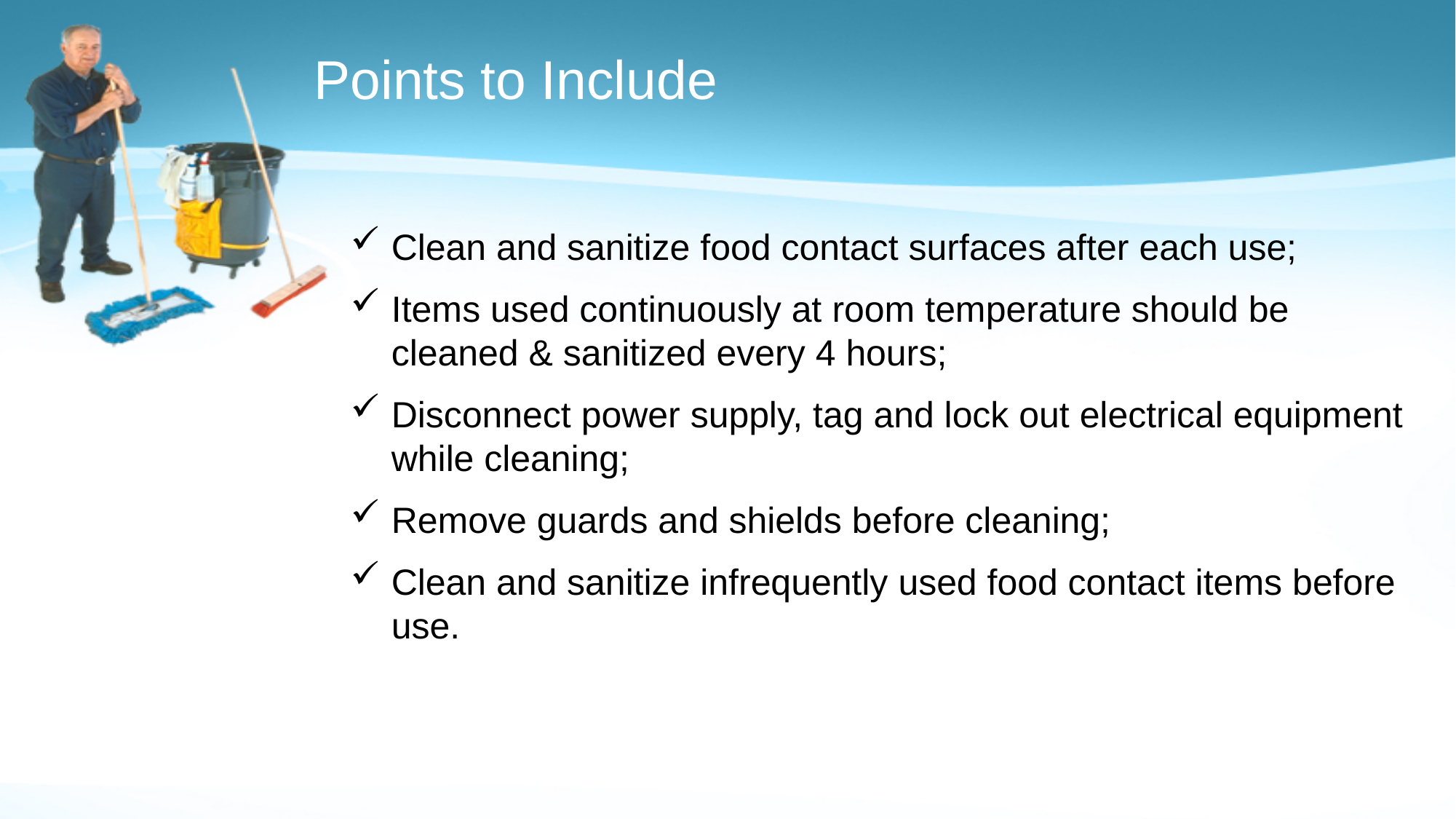

# Points to Include
Clean and sanitize food contact surfaces after each use;
Items used continuously at room temperature should be cleaned & sanitized every 4 hours;
Disconnect power supply, tag and lock out electrical equipment while cleaning;
Remove guards and shields before cleaning;
Clean and sanitize infrequently used food contact items before use.